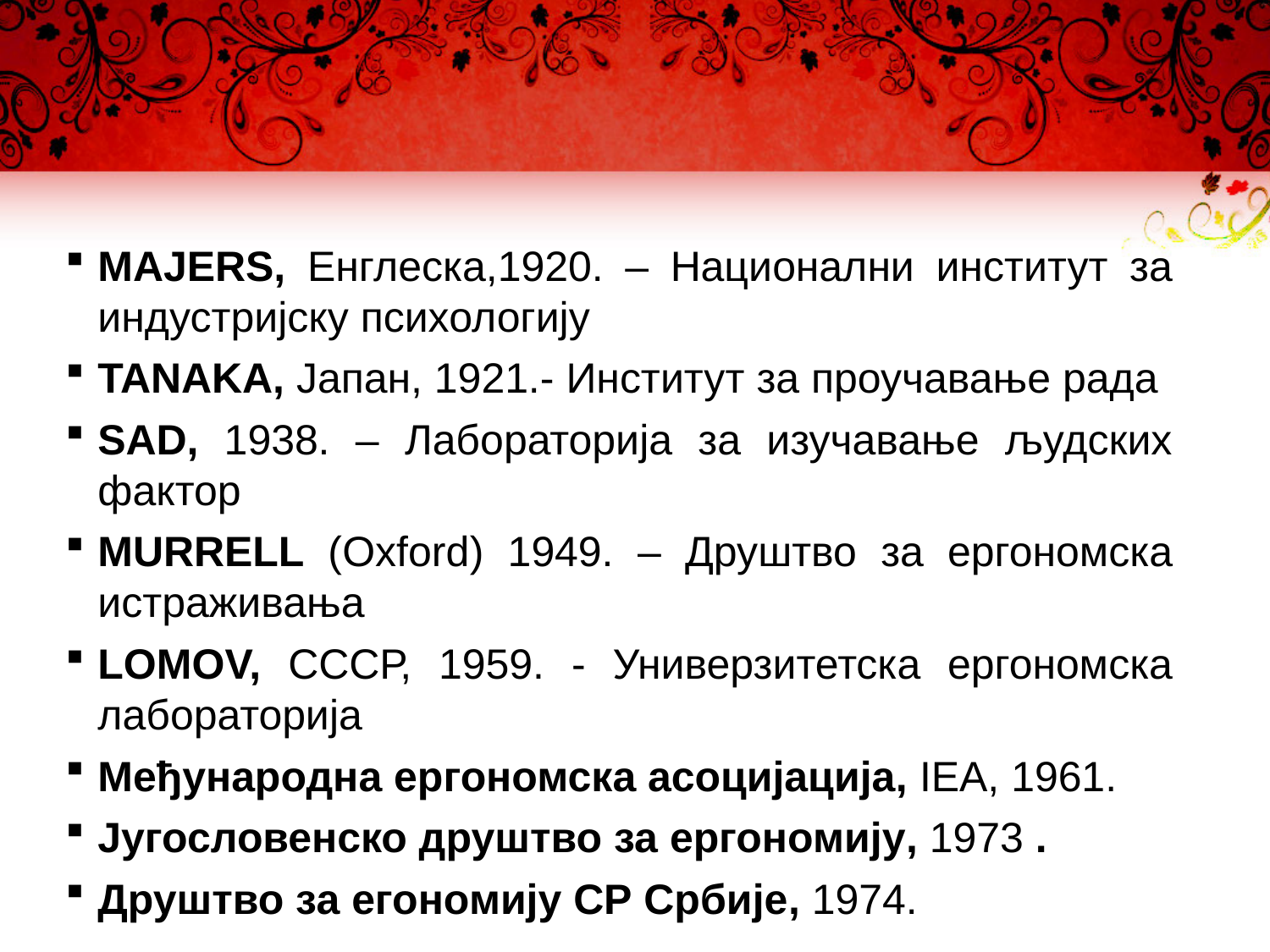

MAJERS, Енглеска,1920. – Национални институт за индустријску психологију
TANAKA, Јапан, 1921.- Институт за проучавање рада
SAD, 1938. – Лабораторија за изучавање људских фактор
MURRELL (Oxford) 1949. – Друштво за ергономска истраживања
LOMOV, СССР, 1959. - Универзитетска ергономска лабораторија
Међународна ергономска асоцијација, IEA, 1961.
Југословенско друштво за ергономију, 1973 .
Друштво за егономију СР Србије, 1974.